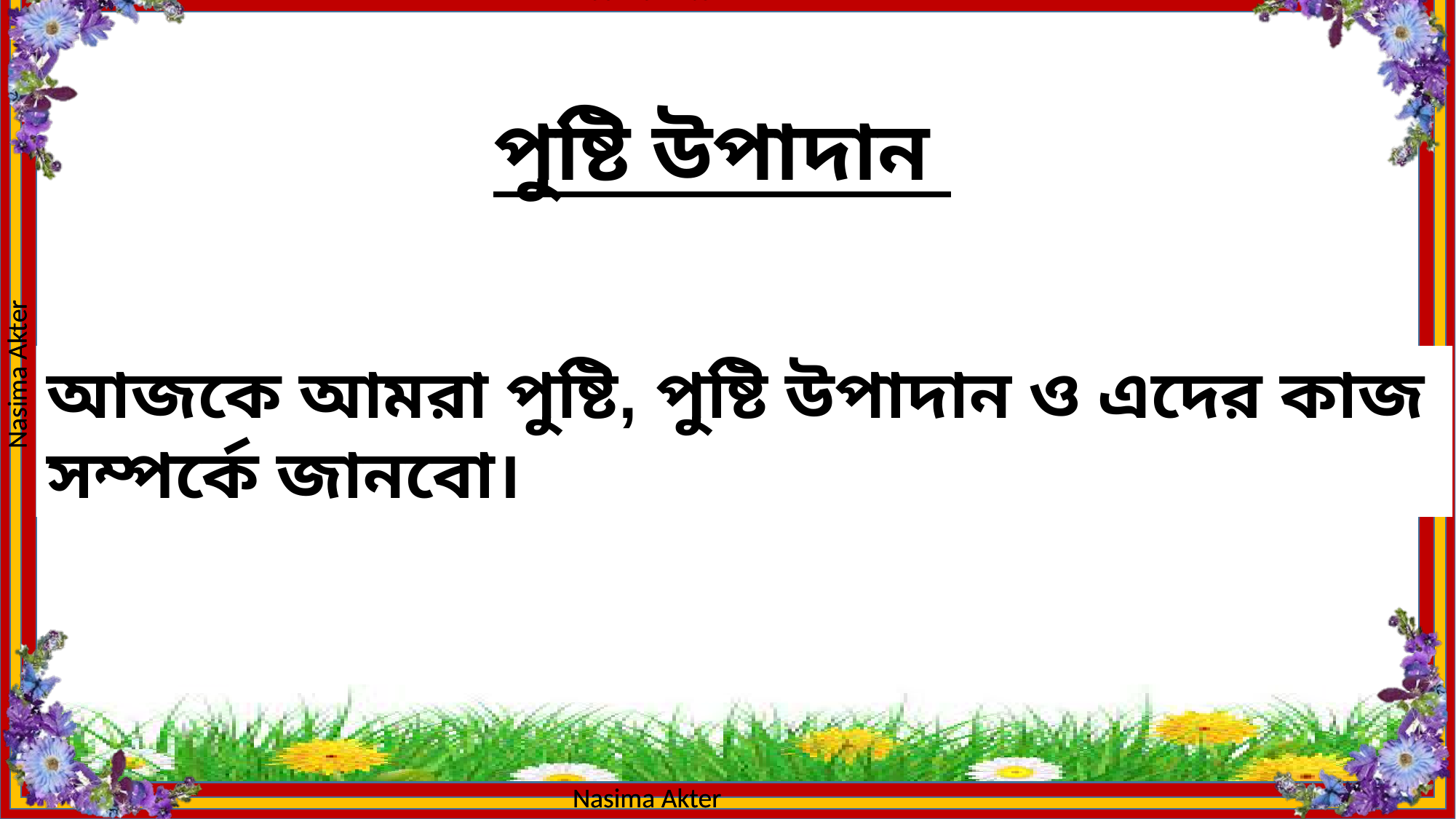

পুষ্টি উপাদান
আজকে আমরা পুষ্টি, পুষ্টি উপাদান ও এদের কাজ
সম্পর্কে জানবো।